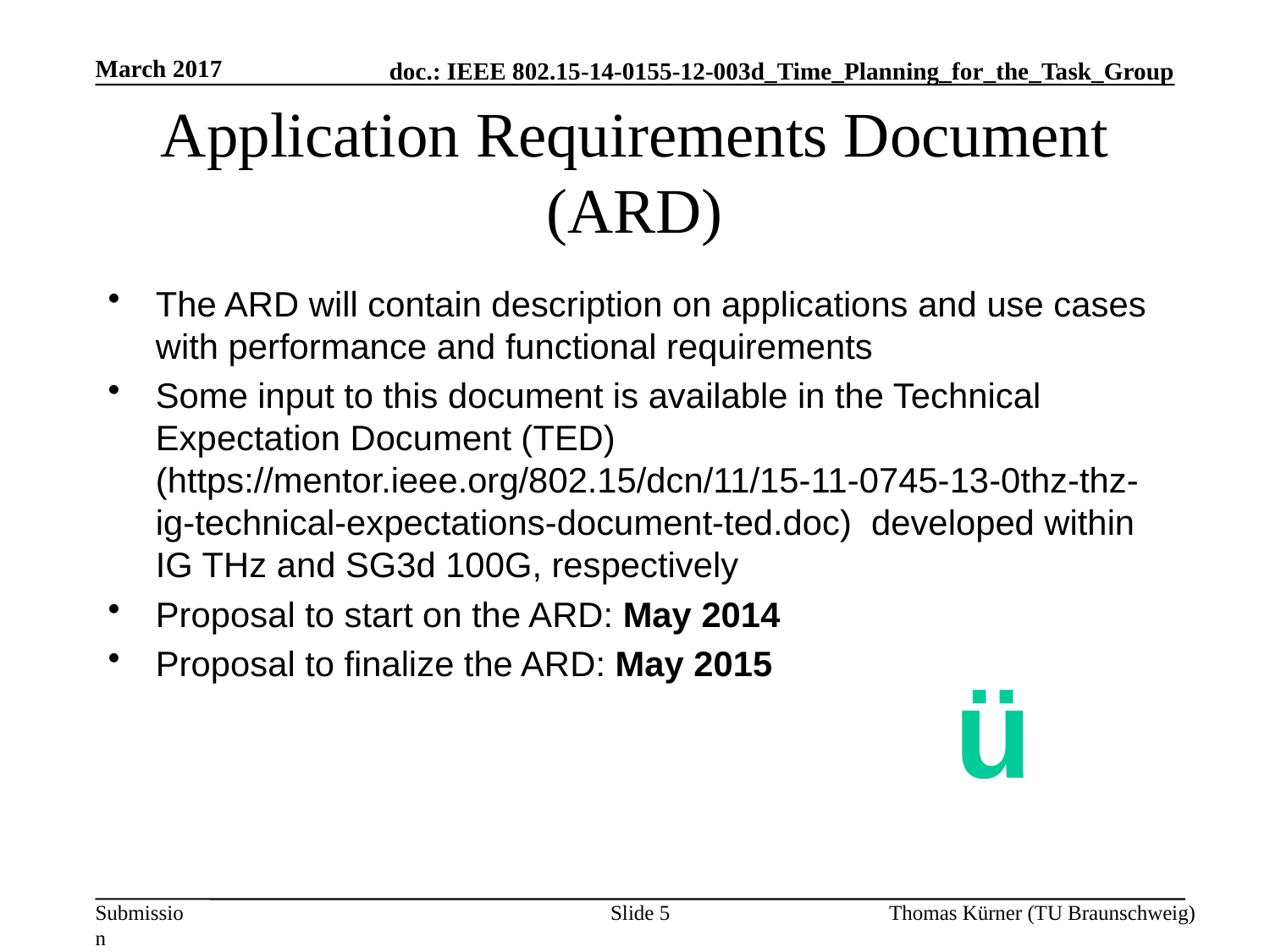

March 2017
# Application Requirements Document (ARD)
The ARD will contain description on applications and use cases with performance and functional requirements
Some input to this document is available in the Technical Expectation Document (TED) (https://mentor.ieee.org/802.15/dcn/11/15-11-0745-13-0thz-thz-ig-technical-expectations-document-ted.doc)  developed within IG THz and SG3d 100G, respectively
Proposal to start on the ARD: May 2014
Proposal to finalize the ARD: May 2015

ü
Slide 5
Thomas Kürner (TU Braunschweig)